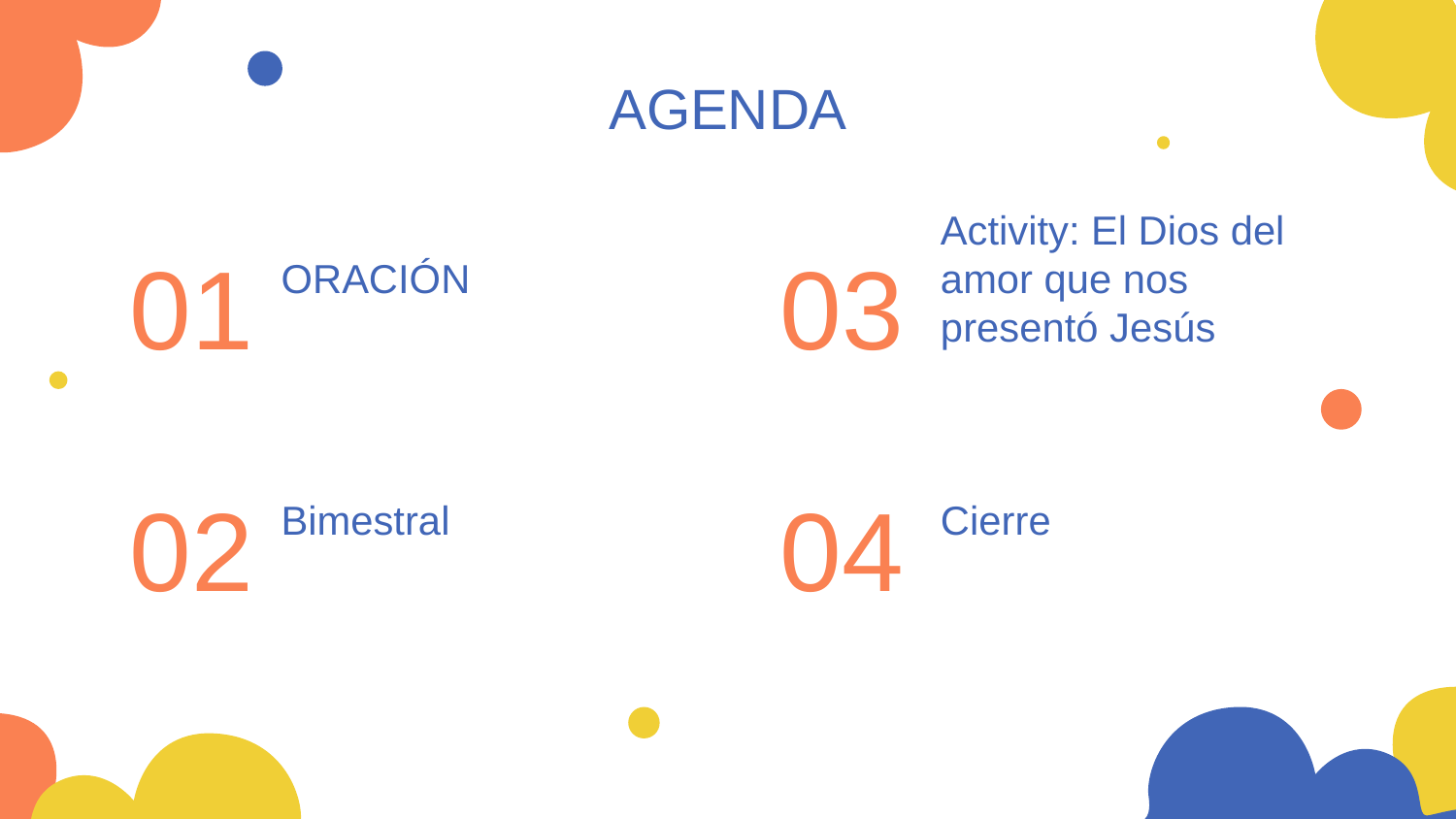

AGENDA
Activity: El Dios del amor que nos presentó Jesús
# ORACIÓN
03
01
Cierre
Bimestral
04
02